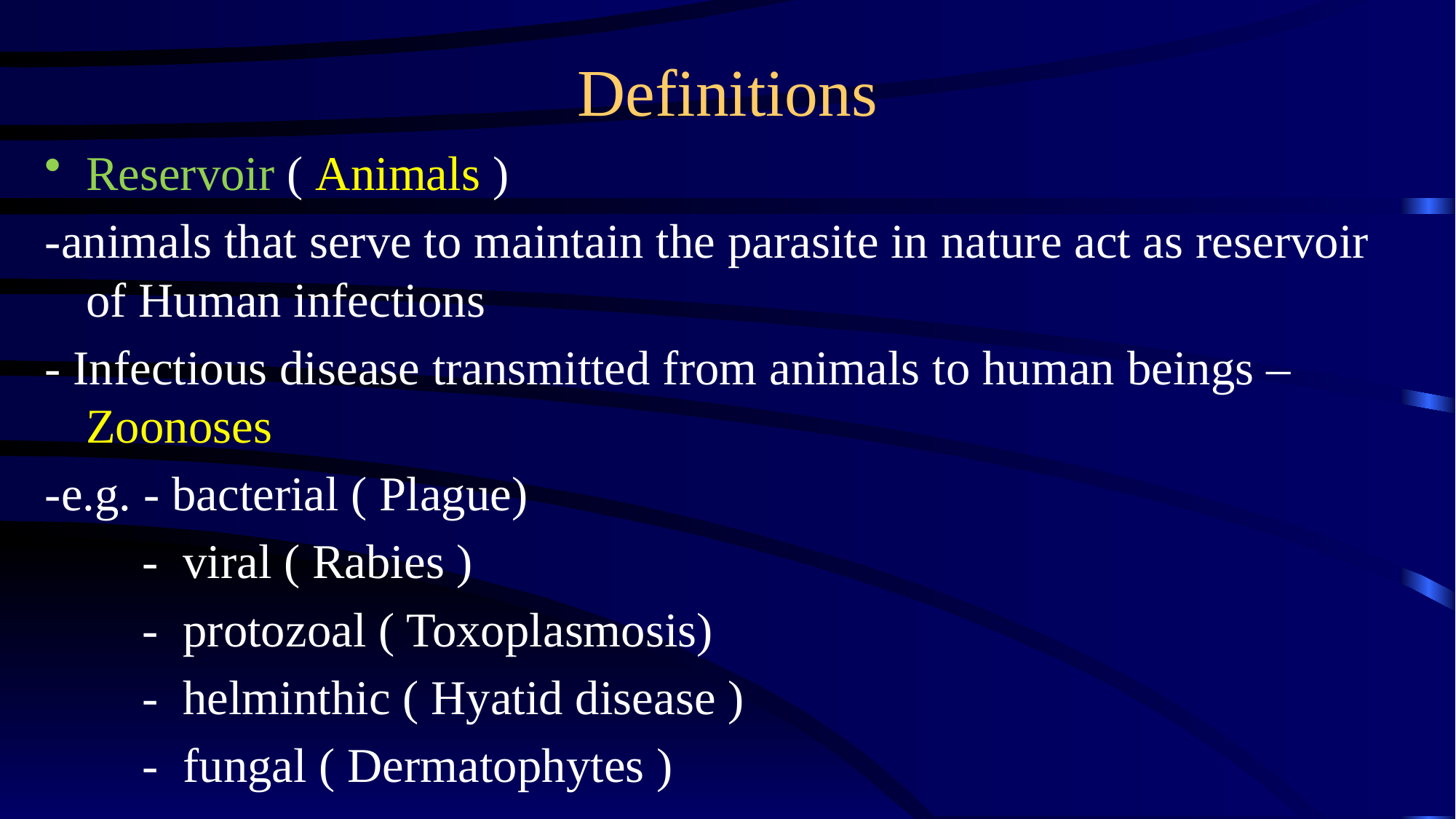

# Definitions
Reservoir ( Animals )
-animals that serve to maintain the parasite in nature act as reservoir of Human infections
- Infectious disease transmitted from animals to human beings – Zoonoses
-e.g. - bacterial ( Plague)
        -  viral ( Rabies )
        -  protozoal ( Toxoplasmosis)
        -  helminthic ( Hyatid disease )
        -  fungal ( Dermatophytes )